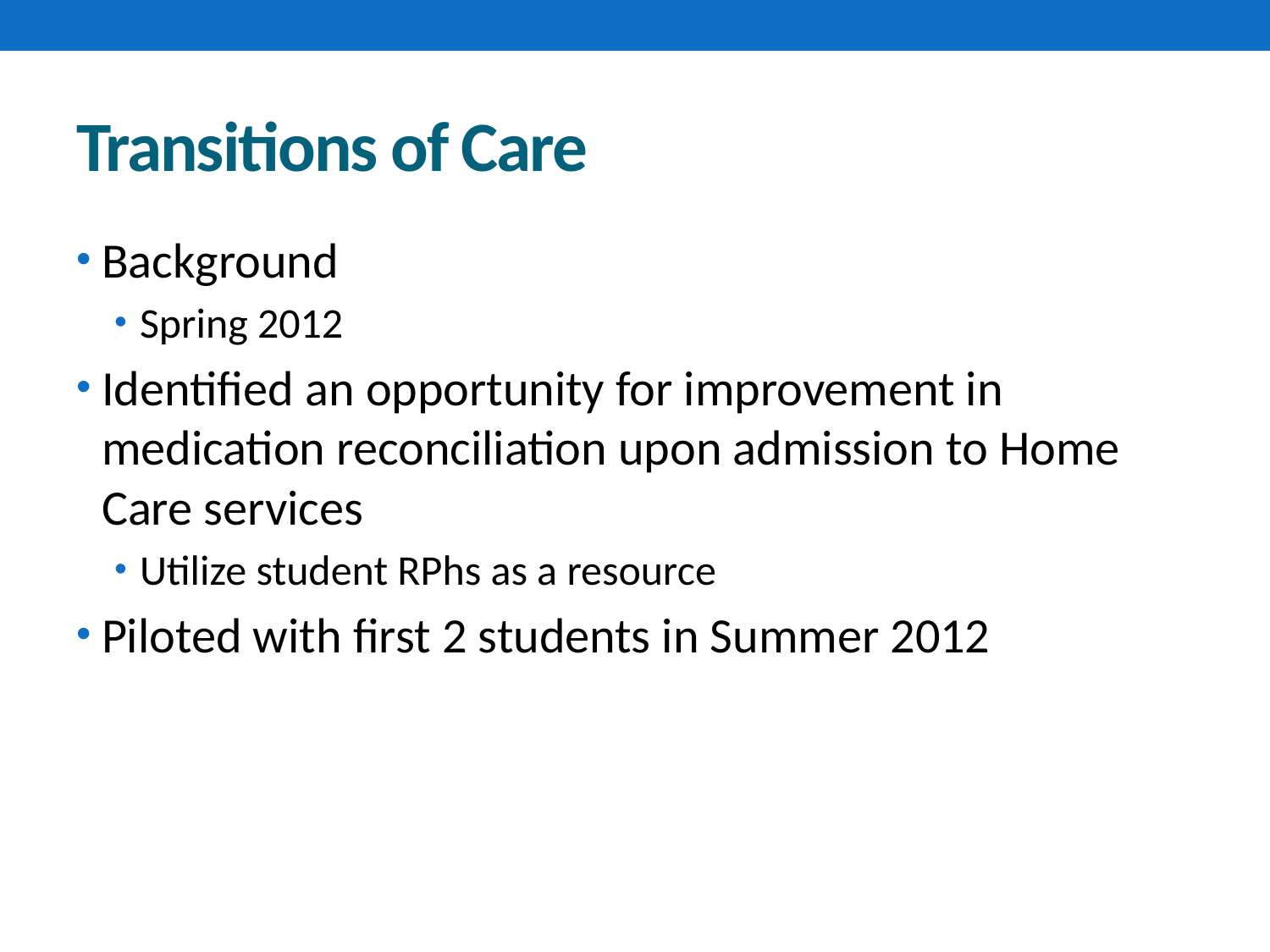

# Transitions of Care
Background
Spring 2012
Identified an opportunity for improvement in medication reconciliation upon admission to Home Care services
Utilize student RPhs as a resource
Piloted with first 2 students in Summer 2012